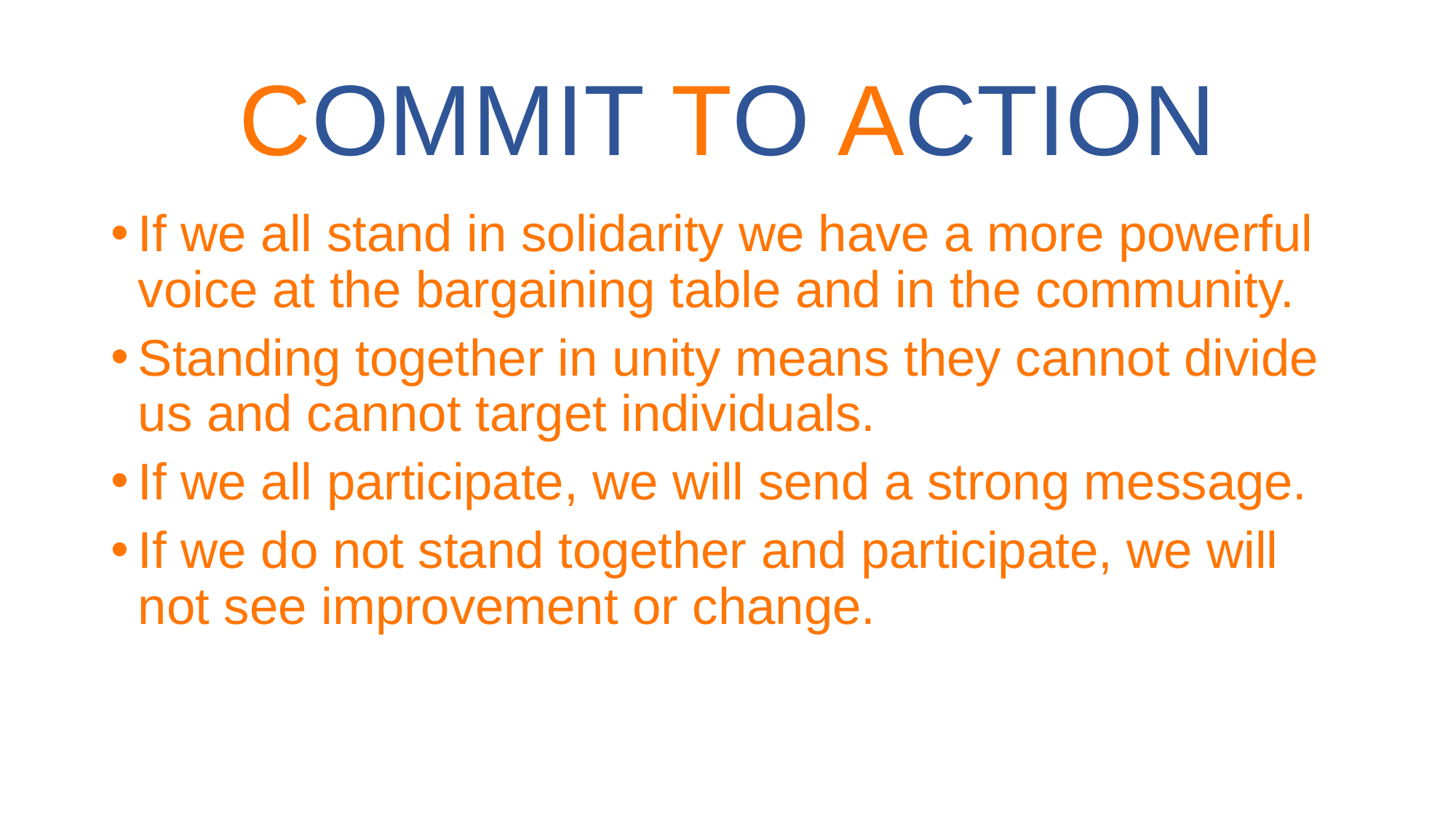

# COMMIT TO ACTION
If we all stand in solidarity we have a more powerful voice at the bargaining table and in the community.
Standing together in unity means they cannot divide us and cannot target individuals.
If we all participate, we will send a strong message.
If we do not stand together and participate, we will not see improvement or change.